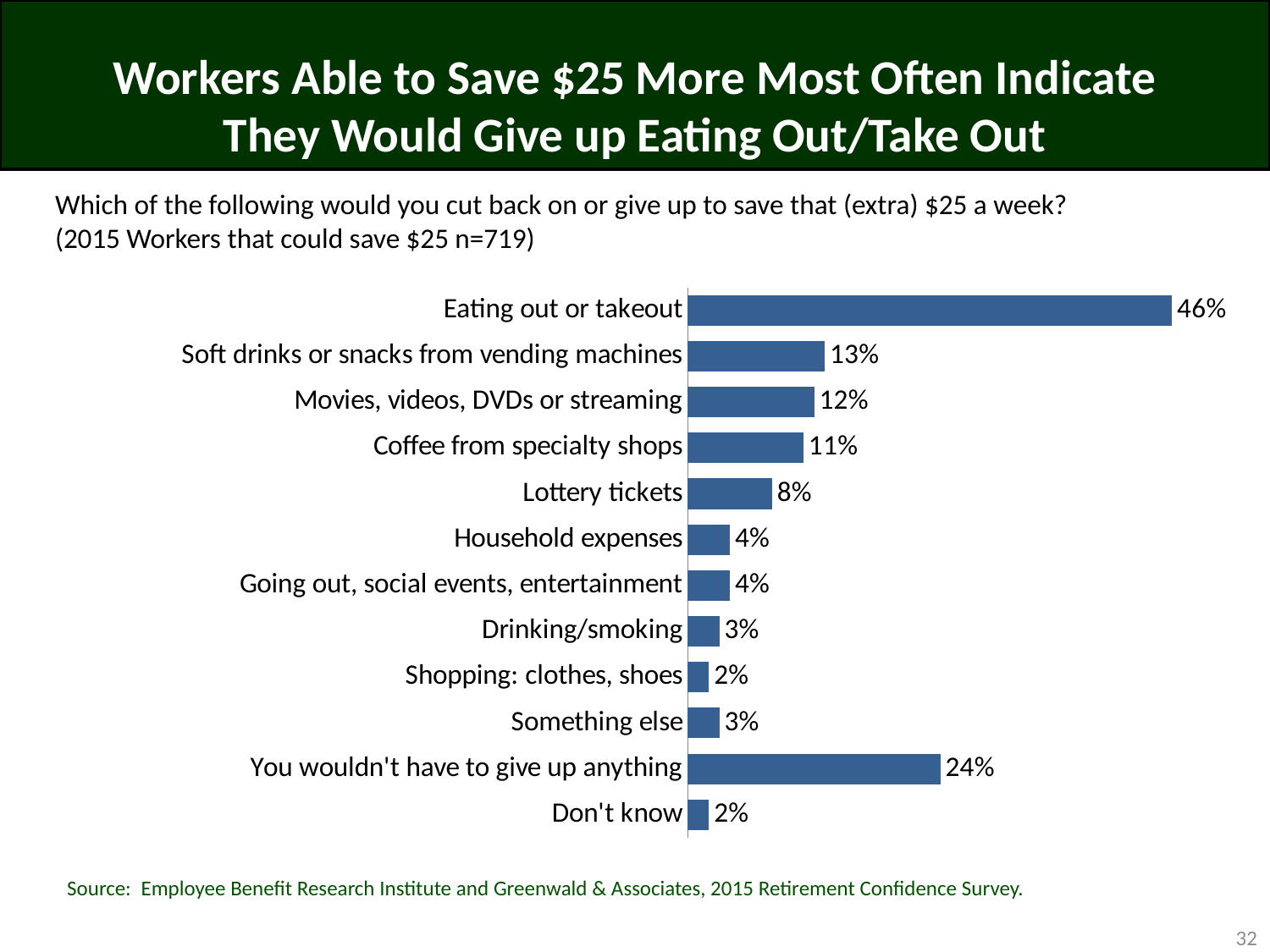

# Workers Able to Save $25 More Most Often Indicate They Would Give up Eating Out/Take Out
Which of the following would you cut back on or give up to save that (extra) $25 a week?
(2015 Workers that could save $25 n=719)

### Chart

| Category | Series 1 |
|---|---|
| Eating out or takeout | 0.46 |
| Soft drinks or snacks from vending machines | 0.13 |
| Movies, videos, DVDs or streaming | 0.12 |
| Coffee from specialty shops | 0.11 |
| Lottery tickets | 0.08 |
| Household expenses | 0.04 |
| Going out, social events, entertainment | 0.04 |
| Drinking/smoking | 0.03 |
| Shopping: clothes, shoes | 0.02 |
| Something else | 0.03 |
| You wouldn't have to give up anything | 0.24 |
| Don't know | 0.02 |
Source:  Employee Benefit Research Institute and Greenwald & Associates, 2015 Retirement Confidence Survey.
32